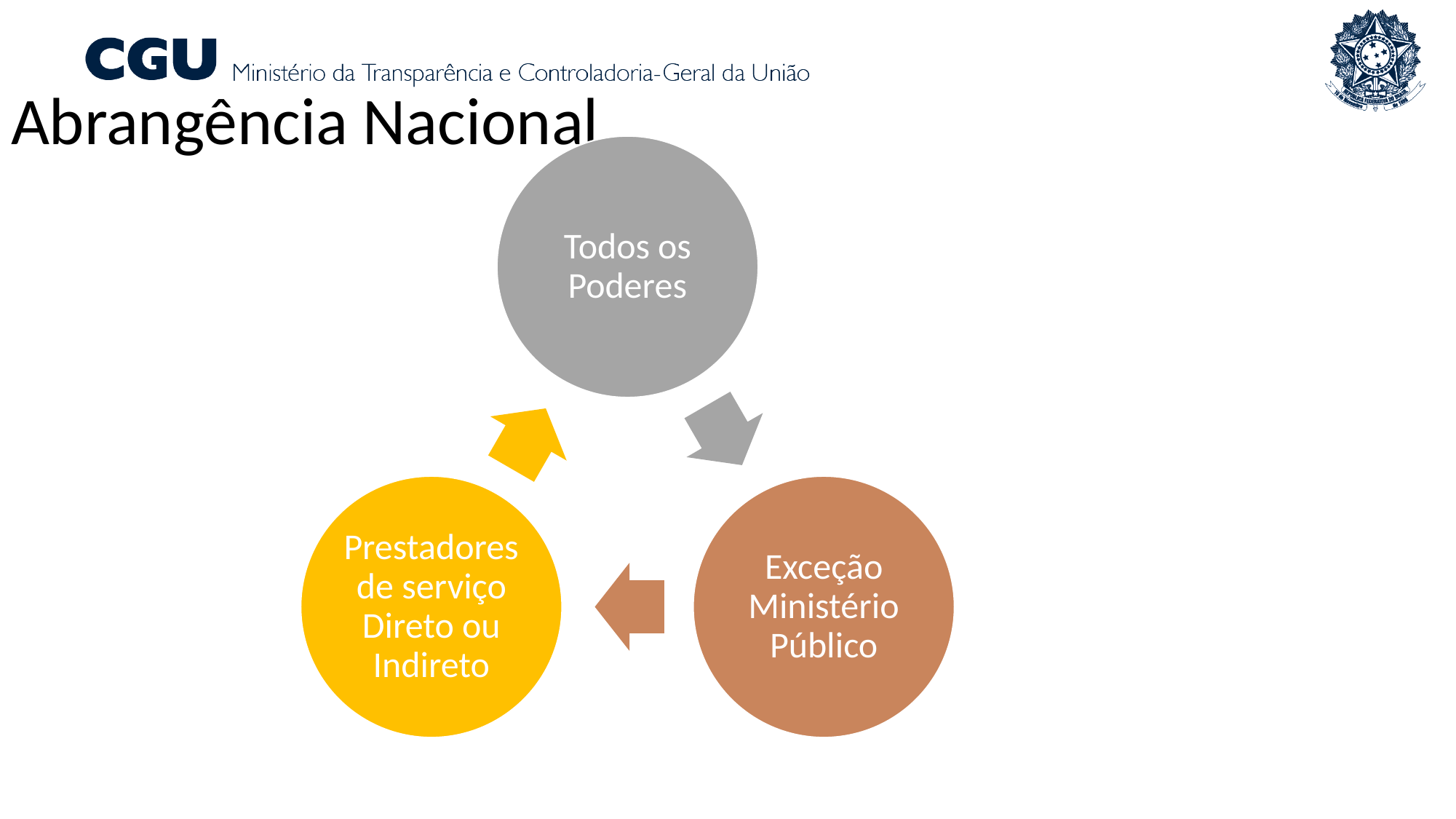

Abrangência Nacional
Todos os Poderes

Exceção Ministério Público

Prestadores de serviço Direto ou Indireto